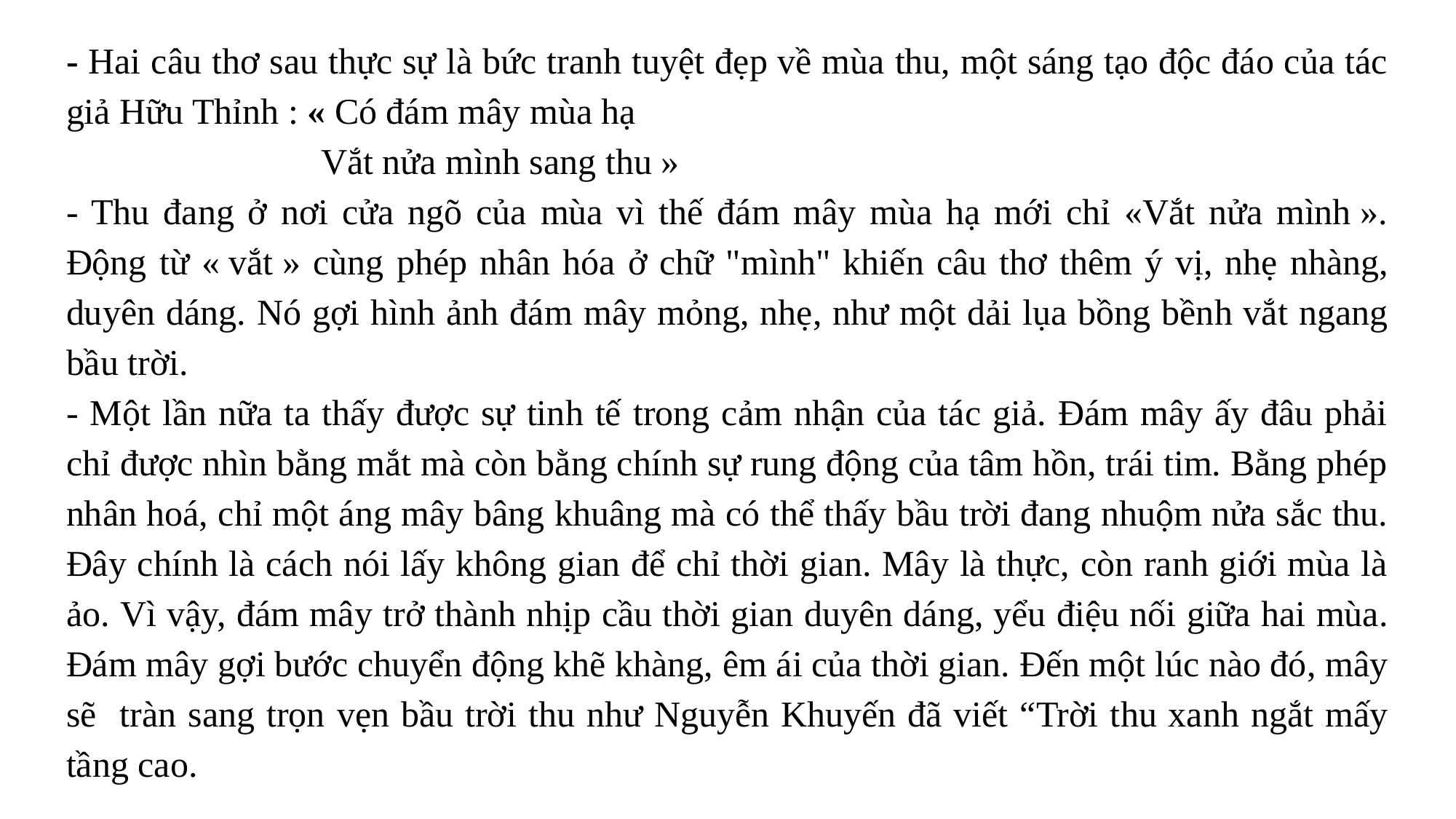

- Hai câu thơ sau thực sự là bức tranh tuyệt đẹp về mùa thu, một sáng tạo độc đáo của tác giả Hữu Thỉnh : « Có đám mây mùa hạ
                            Vắt nửa mình sang thu »
- Thu đang ở nơi cửa ngõ của mùa vì thế đám mây mùa hạ mới chỉ «Vắt nửa mình ». Động từ « vắt » cùng phép nhân hóa ở chữ "mình" khiến câu thơ thêm ý vị, nhẹ nhàng, duyên dáng. Nó gợi hình ảnh đám mây mỏng, nhẹ, như một dải lụa bồng bềnh vắt ngang bầu trời.
- Một lần nữa ta thấy được sự tinh tế trong cảm nhận của tác giả. Đám mây ấy đâu phải chỉ được nhìn bằng mắt mà còn bằng chính sự rung động của tâm hồn, trái tim. Bằng phép nhân hoá, chỉ một áng mây bâng khuâng mà có thể thấy bầu trời đang nhuộm nửa sắc thu. Đây chính là cách nói lấy không gian để chỉ thời gian. Mây là thực, còn ranh giới mùa là ảo. Vì vậy, đám mây trở thành nhịp cầu thời gian duyên dáng, yểu điệu nối giữa hai mùa. Đám mây gợi bước chuyển động khẽ khàng, êm ái của thời gian. Đến một lúc nào đó, mây sẽ  tràn sang trọn vẹn bầu trời thu như Nguyễn Khuyến đã viết “Trời thu xanh ngắt mấy tầng cao.